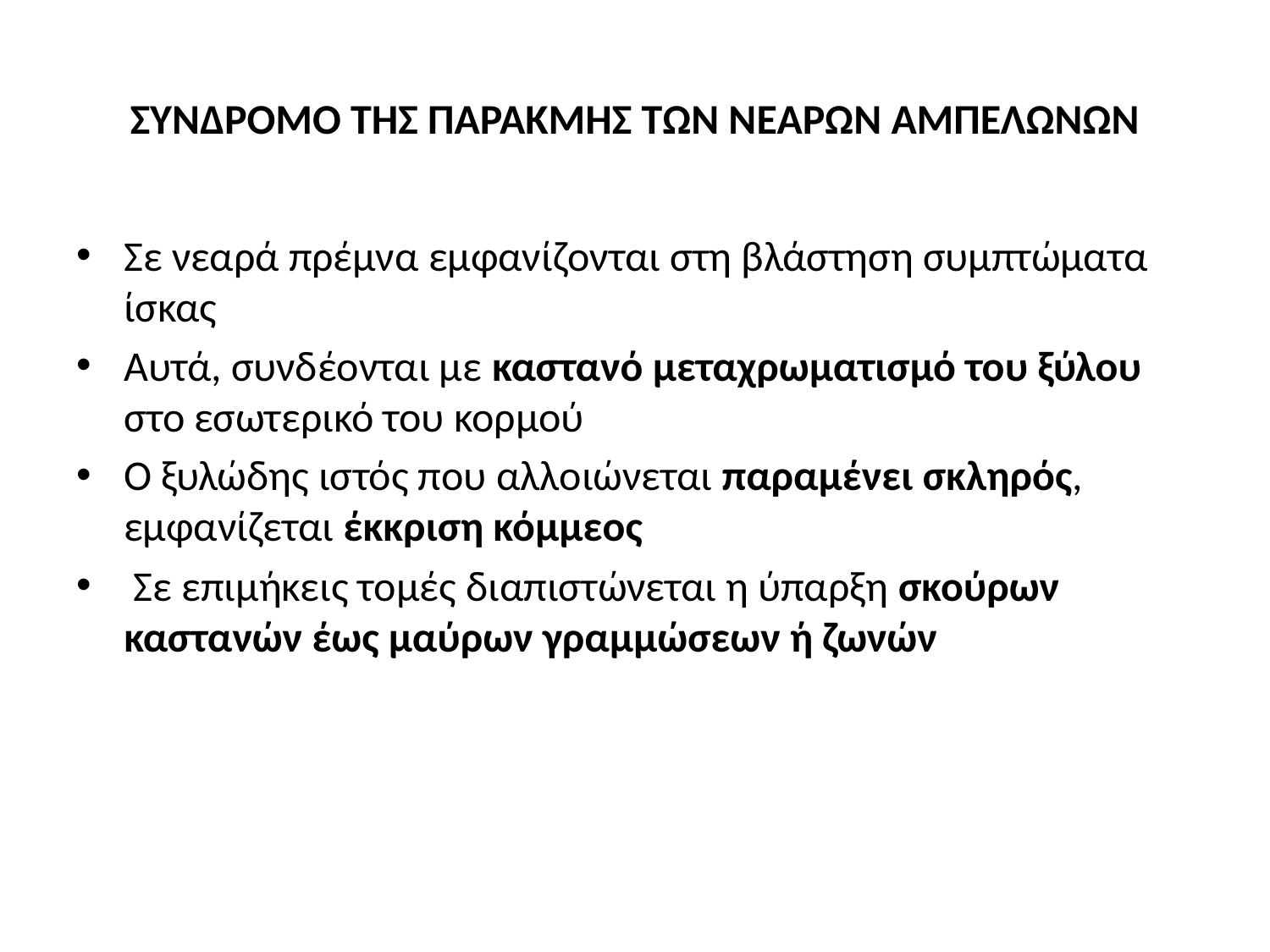

# ΣΥΝΔΡΟΜΟ ΤΗΣ ΠΑΡΑΚΜΗΣ ΤΩΝ ΝΕΑΡΩΝ ΑΜΠΕΛΩΝΩΝ
Σε νεαρά πρέμνα εμφανίζονται στη βλάστηση συμπτώματα ίσκας
Αυτά, συνδέονται με καστανό μεταχρωματισμό του ξύλου στο εσωτερικό του κορμού
Ο ξυλώδης ιστός που αλλοιώνεται παραμένει σκληρός, εμφανίζεται έκκριση κόμμεος
 Σε επιμήκεις τομές διαπιστώνεται η ύπαρξη σκούρων καστανών έως μαύρων γραμμώσεων ή ζωνών